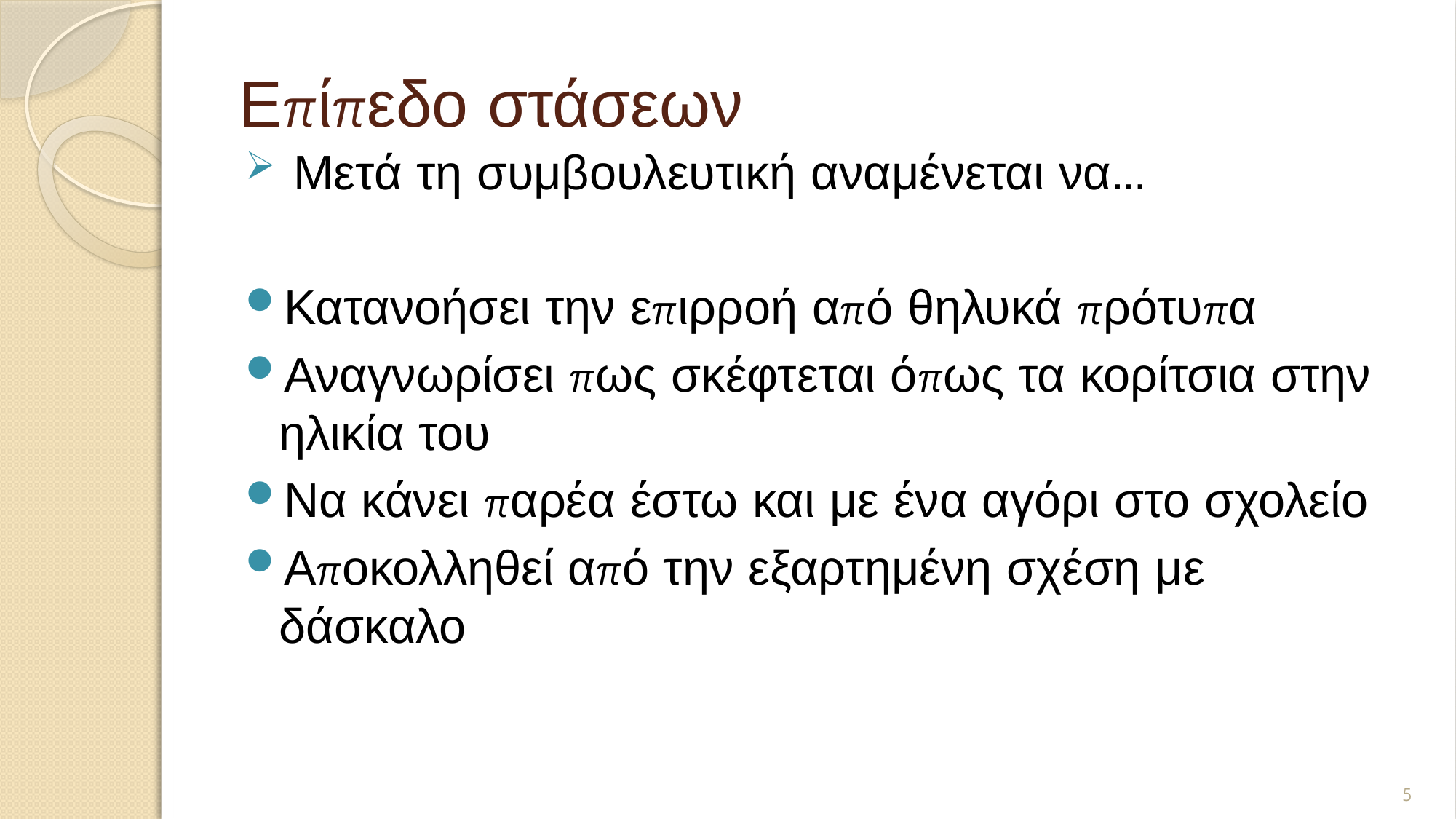

# Επίπεδο στάσεων
 Μετά τη συμβουλευτική αναμένεται να...

Κατανοήσει την επιρροή από θηλυκά πρότυπα
Αναγνωρίσει πως σκέφτεται όπως τα κορίτσια στην ηλικία του
Να κάνει παρέα έστω και με ένα αγόρι στο σχολείο
Αποκολληθεί από την εξαρτημένη σχέση με δάσκαλο

5